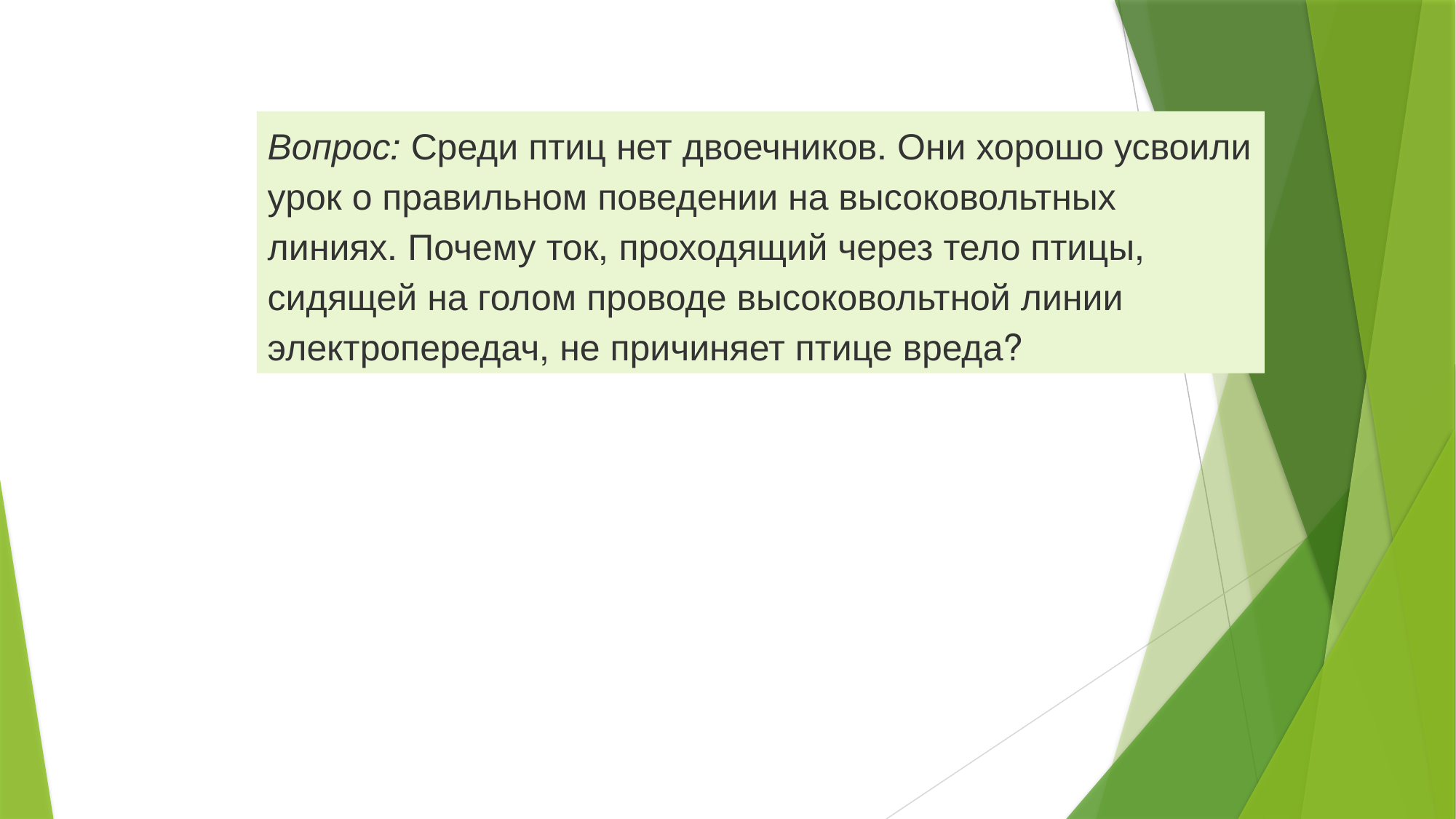

Вопрос: Среди птиц нет двоечников. Они хорошо усвоили урок о правильном поведении на высоковольтных линиях. Почему ток, проходящий через тело птицы, сидящей на голом проводе высоковольтной линии электропередач, не причиняет птице вреда?